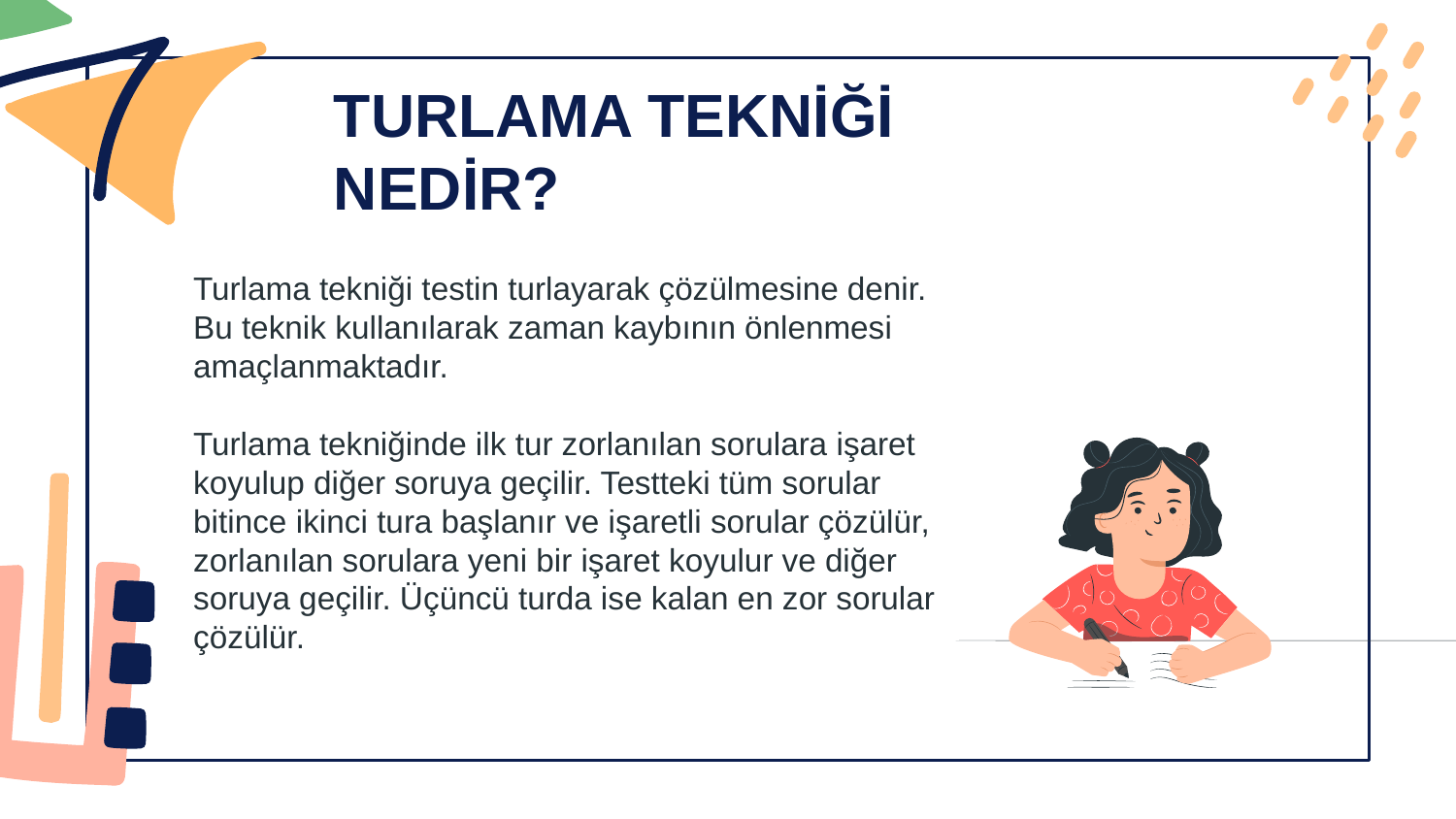

# TURLAMA TEKNİĞİ NEDİR?
Turlama tekniği testin turlayarak çözülmesine denir. Bu teknik kullanılarak zaman kaybının önlenmesi amaçlanmaktadır.

Turlama tekniğinde ilk tur zorlanılan sorulara işaret koyulup diğer soruya geçilir. Testteki tüm sorular bitince ikinci tura başlanır ve işaretli sorular çözülür, zorlanılan sorulara yeni bir işaret koyulur ve diğer soruya geçilir. Üçüncü turda ise kalan en zor sorular çözülür.